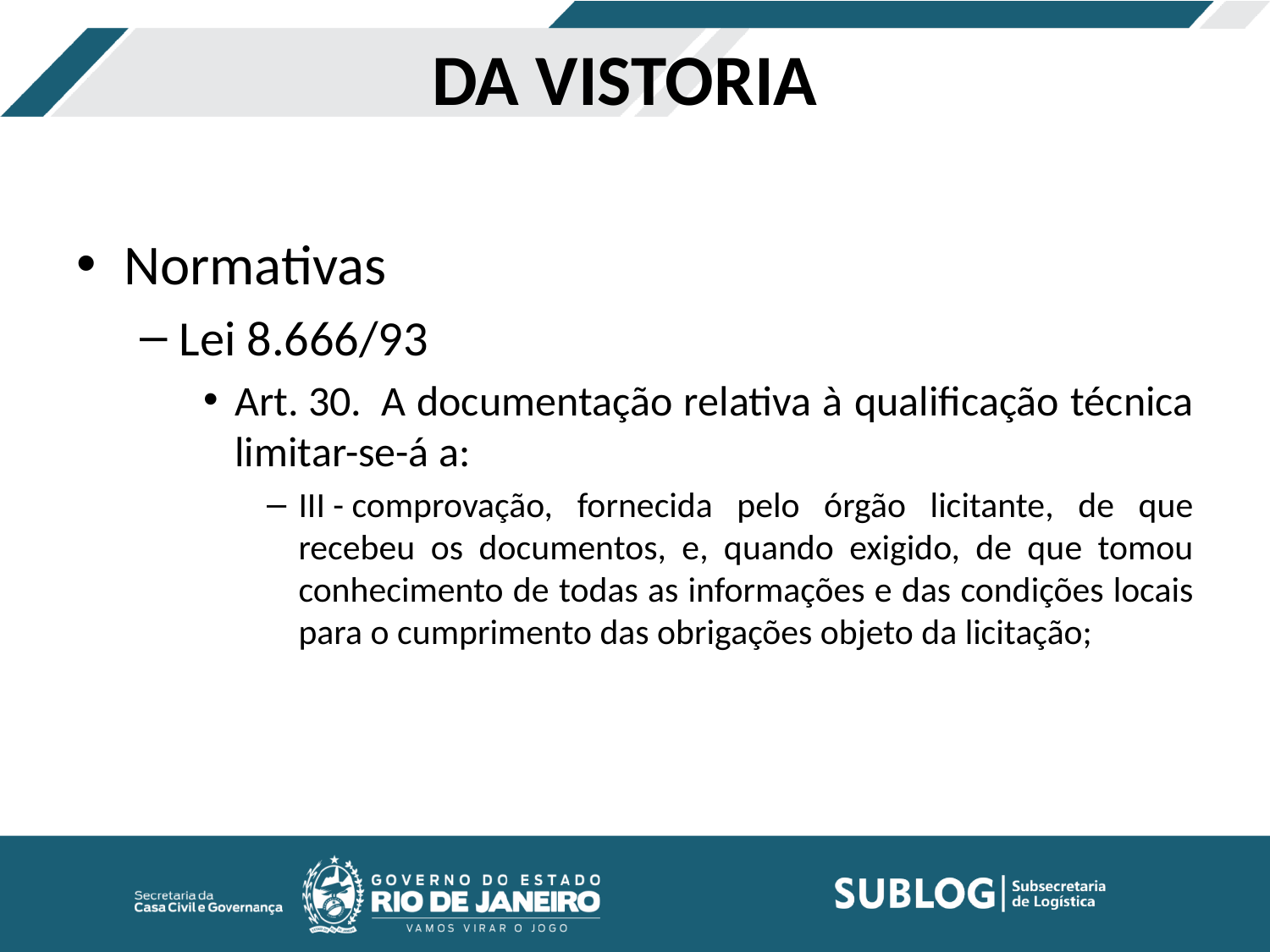

# DA VISTORIA
Normativas
Lei 8.666/93
Art. 30.  A documentação relativa à qualificação técnica limitar-se-á a:
III - comprovação, fornecida pelo órgão licitante, de que recebeu os documentos, e, quando exigido, de que tomou conhecimento de todas as informações e das condições locais para o cumprimento das obrigações objeto da licitação;